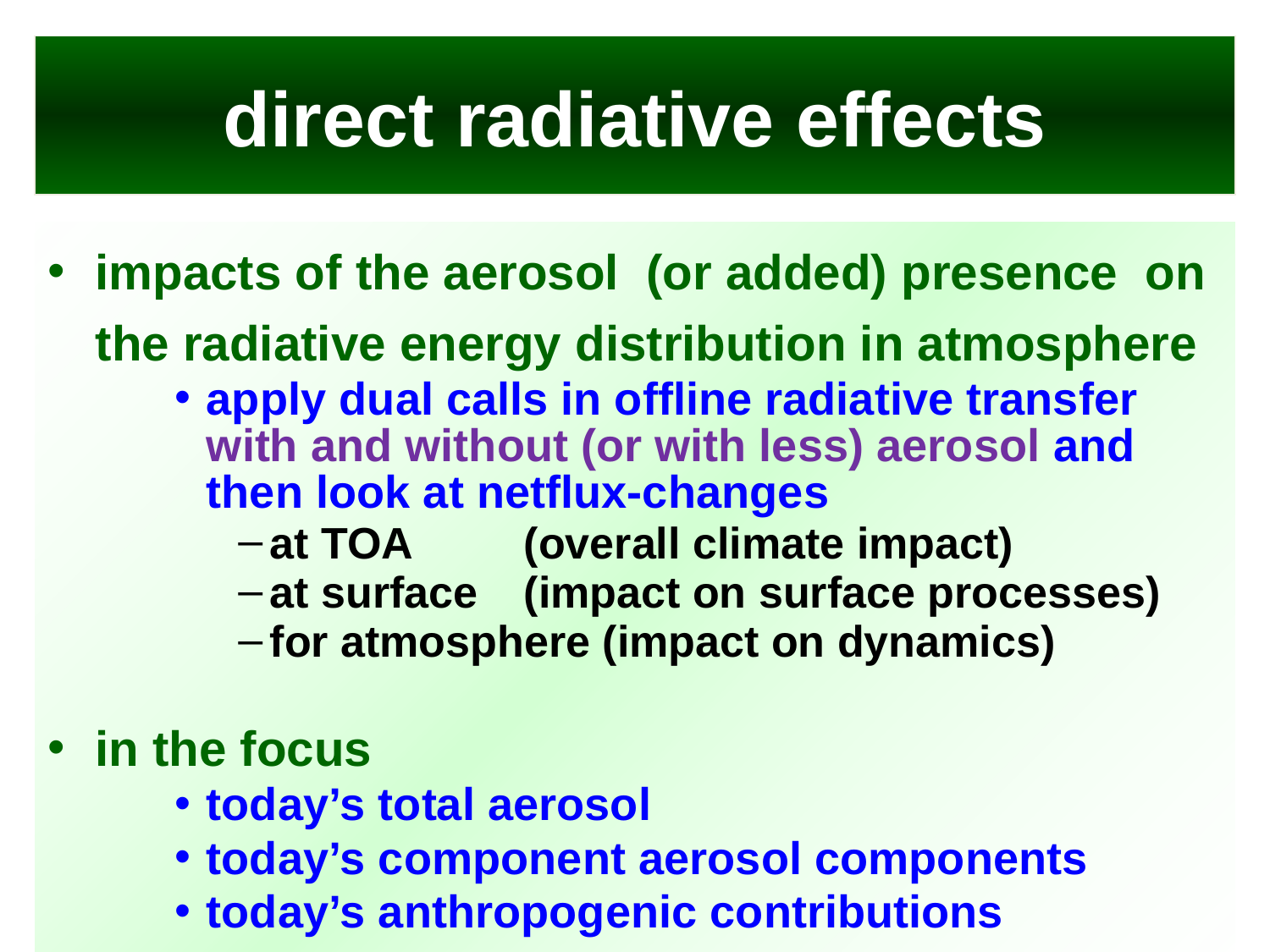

# direct radiative effects
impacts of the aerosol  (or added) presence  on the radiative energy distribution in atmosphere
apply dual calls in offline radiative transfer with and without (or with less) aerosol and then look at netflux-changes
at TOA   	(overall climate impact)
at surface	(impact on surface processes)
for atmosphere (impact on dynamics)

in the focus
today’s total aerosol
today’s component aerosol components
today’s anthropogenic contributions